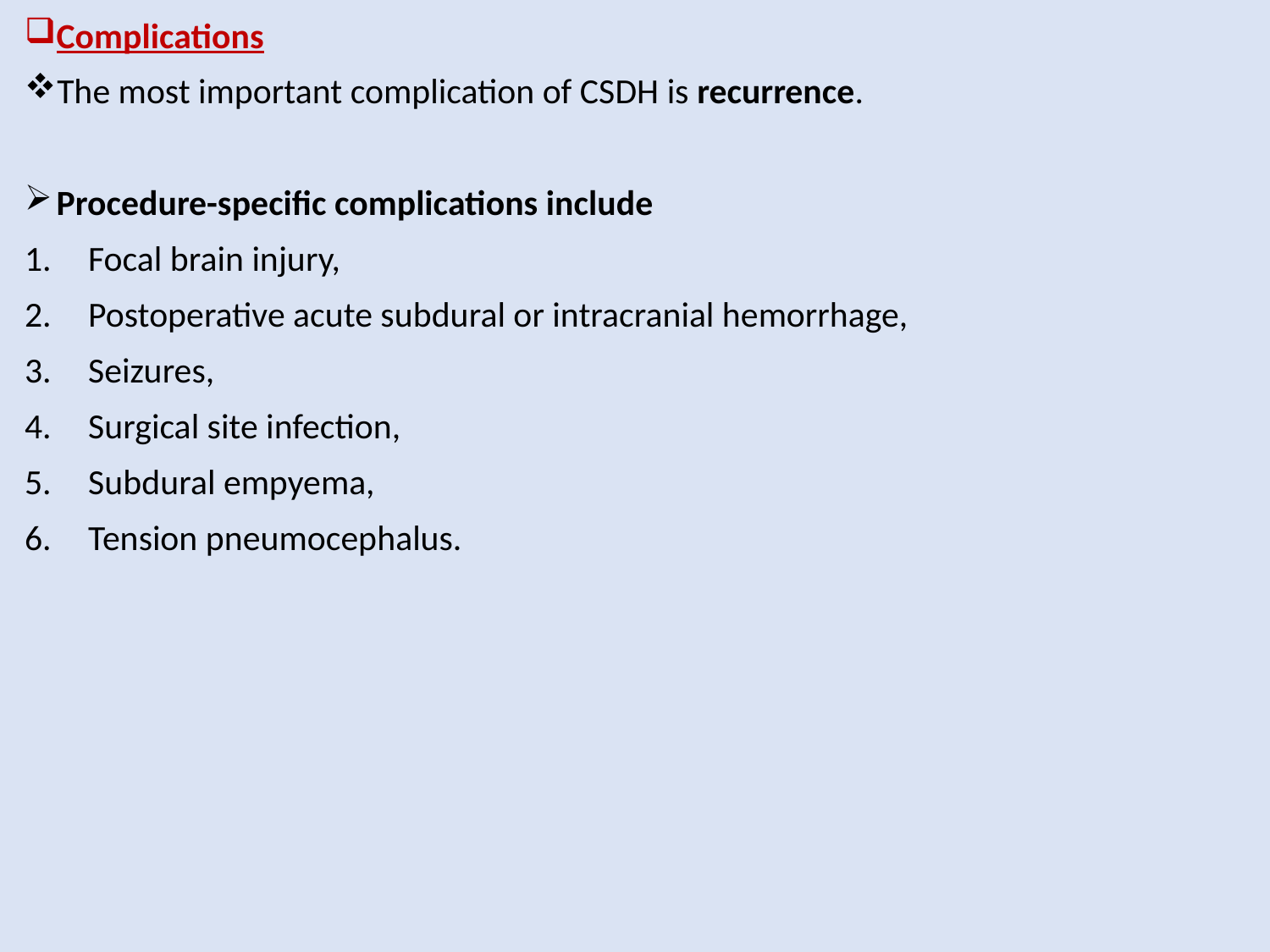

Complications
The most important complication of CSDH is recurrence.

Procedure-specific complications include
Focal brain injury,
Postoperative acute subdural or intracranial hemorrhage,
Seizures,
Surgical site infection,
Subdural empyema,
Tension pneumocephalus.